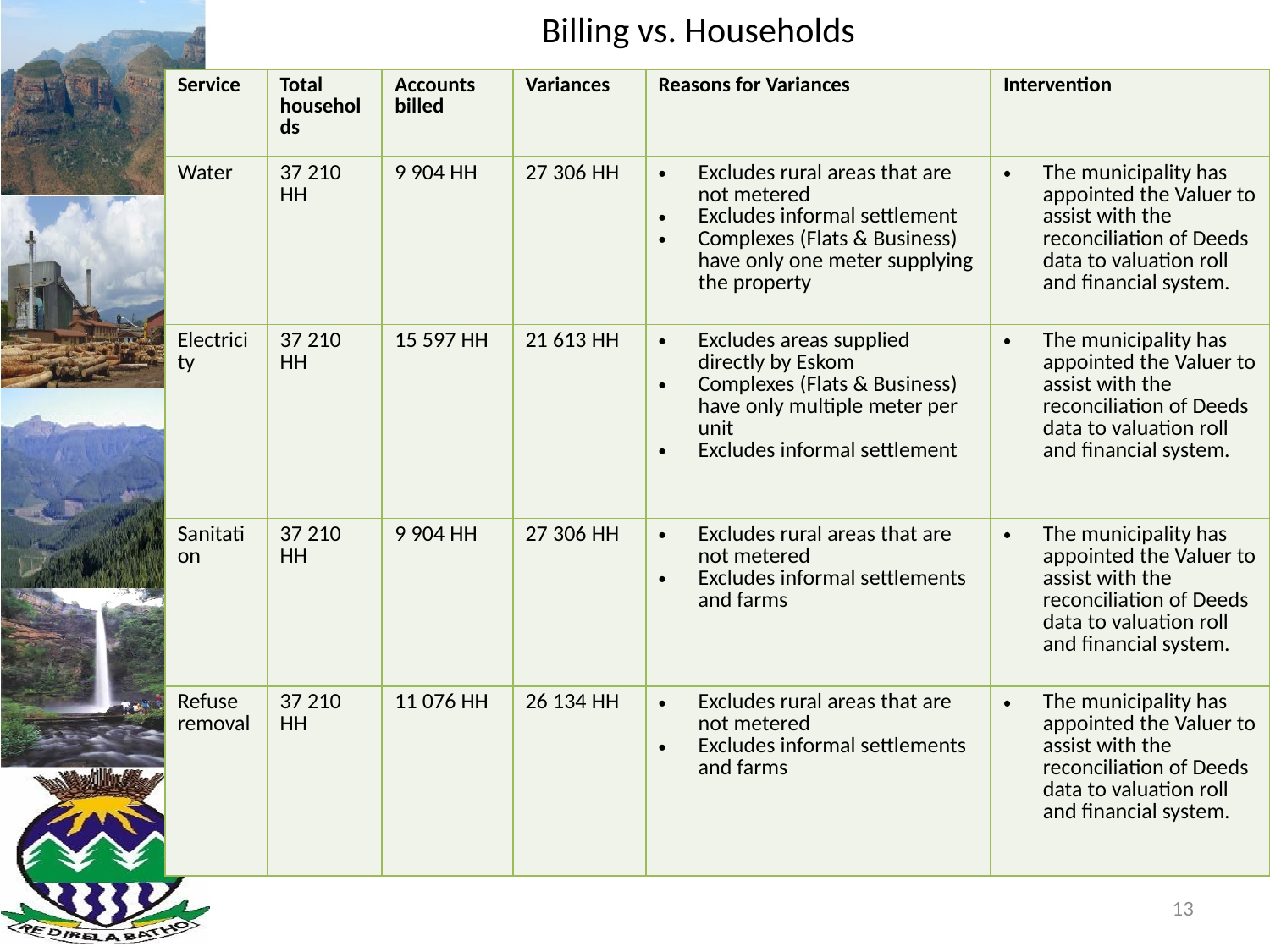

# Billing vs. Households
| Service | Total households | Accounts billed | Variances | Reasons for Variances | Intervention |
| --- | --- | --- | --- | --- | --- |
| Water | 37 210 HH | 9 904 HH | 27 306 HH | Excludes rural areas that are not metered Excludes informal settlement Complexes (Flats & Business) have only one meter supplying the property | The municipality has appointed the Valuer to assist with the reconciliation of Deeds data to valuation roll and financial system. |
| Electricity | 37 210 HH | 15 597 HH | 21 613 HH | Excludes areas supplied directly by Eskom Complexes (Flats & Business) have only multiple meter per unit Excludes informal settlement | The municipality has appointed the Valuer to assist with the reconciliation of Deeds data to valuation roll and financial system. |
| Sanitation | 37 210 HH | 9 904 HH | 27 306 HH | Excludes rural areas that are not metered Excludes informal settlements and farms | The municipality has appointed the Valuer to assist with the reconciliation of Deeds data to valuation roll and financial system. |
| Refuse removal | 37 210 HH | 11 076 HH | 26 134 HH | Excludes rural areas that are not metered Excludes informal settlements and farms | The municipality has appointed the Valuer to assist with the reconciliation of Deeds data to valuation roll and financial system. |
13